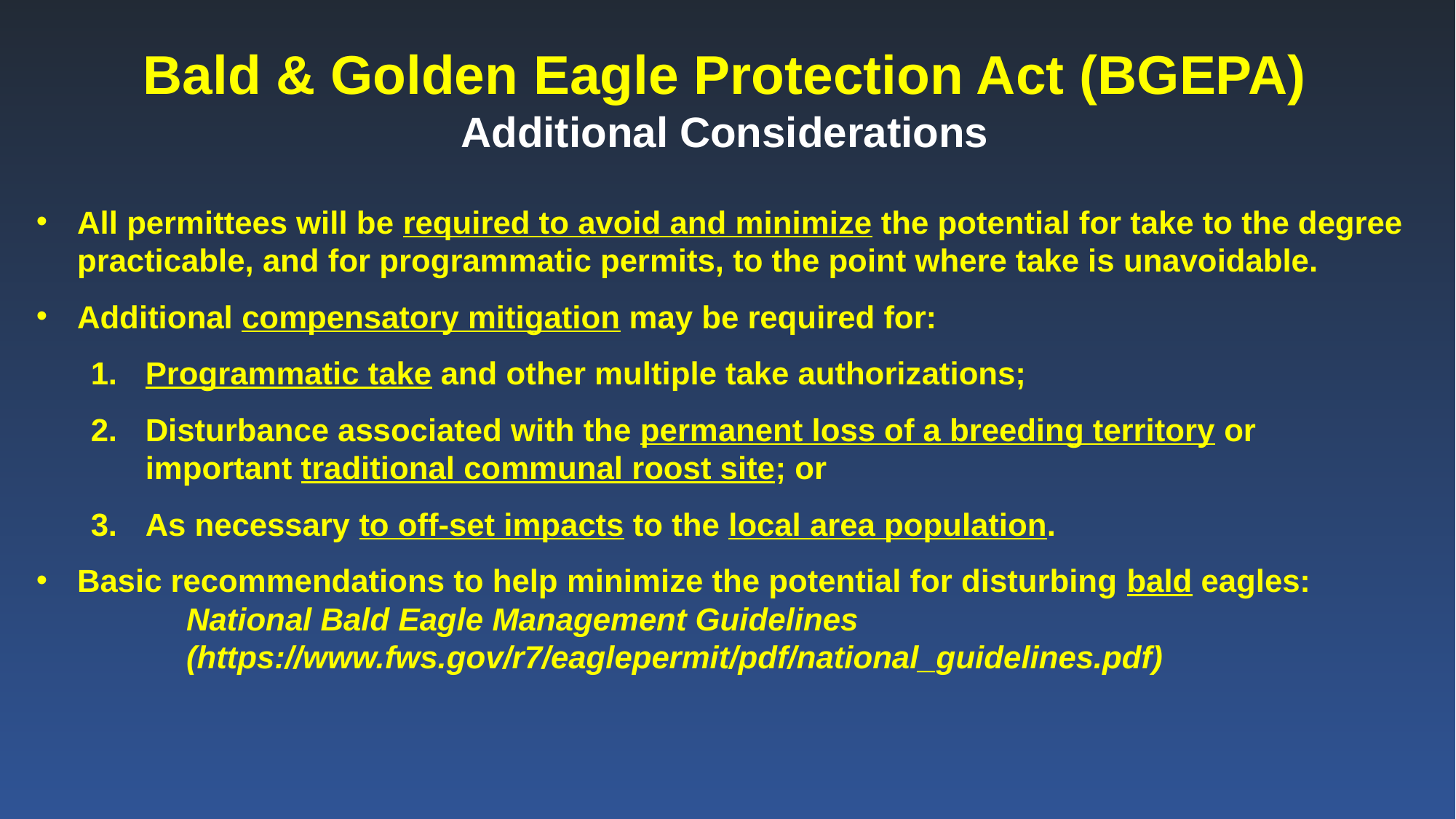

Bald & Golden Eagle Protection Act (BGEPA)
Additional Considerations
All permittees will be required to avoid and minimize the potential for take to the degree practicable, and for programmatic permits, to the point where take is unavoidable.
Additional compensatory mitigation may be required for:
Programmatic take and other multiple take authorizations;
Disturbance associated with the permanent loss of a breeding territory or important traditional communal roost site; or
As necessary to off-set impacts to the local area population.
Basic recommendations to help minimize the potential for disturbing bald eagles:
	National Bald Eagle Management Guidelines
	(https://www.fws.gov/r7/eaglepermit/pdf/national_guidelines.pdf)